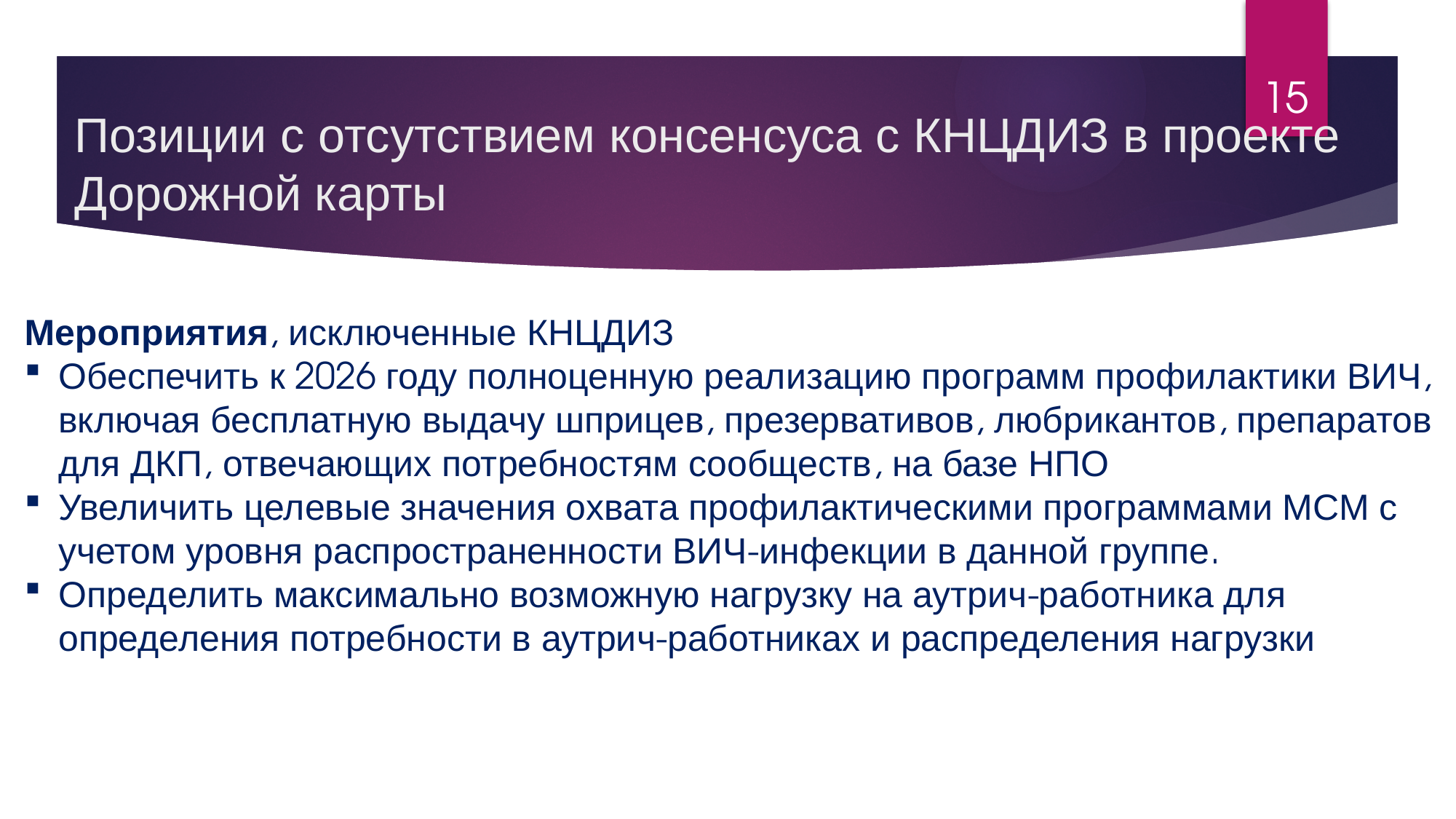

15
# Позиции с отсутствием консенсуса с КНЦДИЗ в проекте Дорожной карты
Мероприятия, исключенные КНЦДИЗ
Обеспечить к 2026 году полноценную реализацию программ профилактики ВИЧ, включая бесплатную выдачу шприцев, презервативов, любрикантов, препаратов для ДКП, отвечающих потребностям сообществ, на базе НПО
Увеличить целевые значения охвата профилактическими программами МСМ с учетом уровня распространенности ВИЧ-инфекции в данной группе.
Определить максимально возможную нагрузку на аутрич-работника для определения потребности в аутрич-работниках и распределения нагрузки